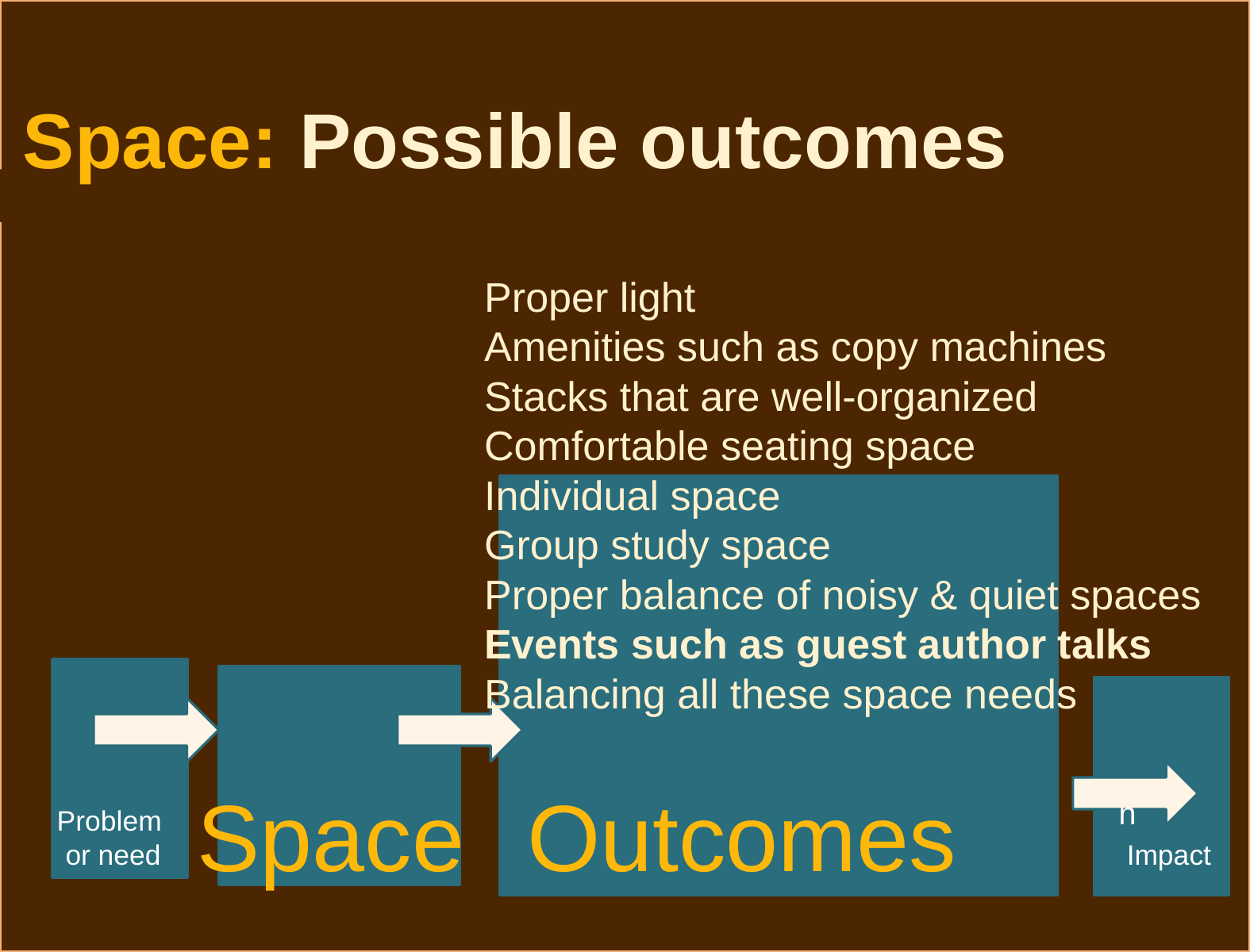

# Space: Possible outcomes

Proper light
Amenities such as copy machines
Stacks that are well-organized
Comfortable seating space
Individual space
Group study space
Proper balance of noisy & quiet spaces
Events such as guest author talks
Balancing all these space needs

n
Space
Outcomes

Problem
 or need
Impact